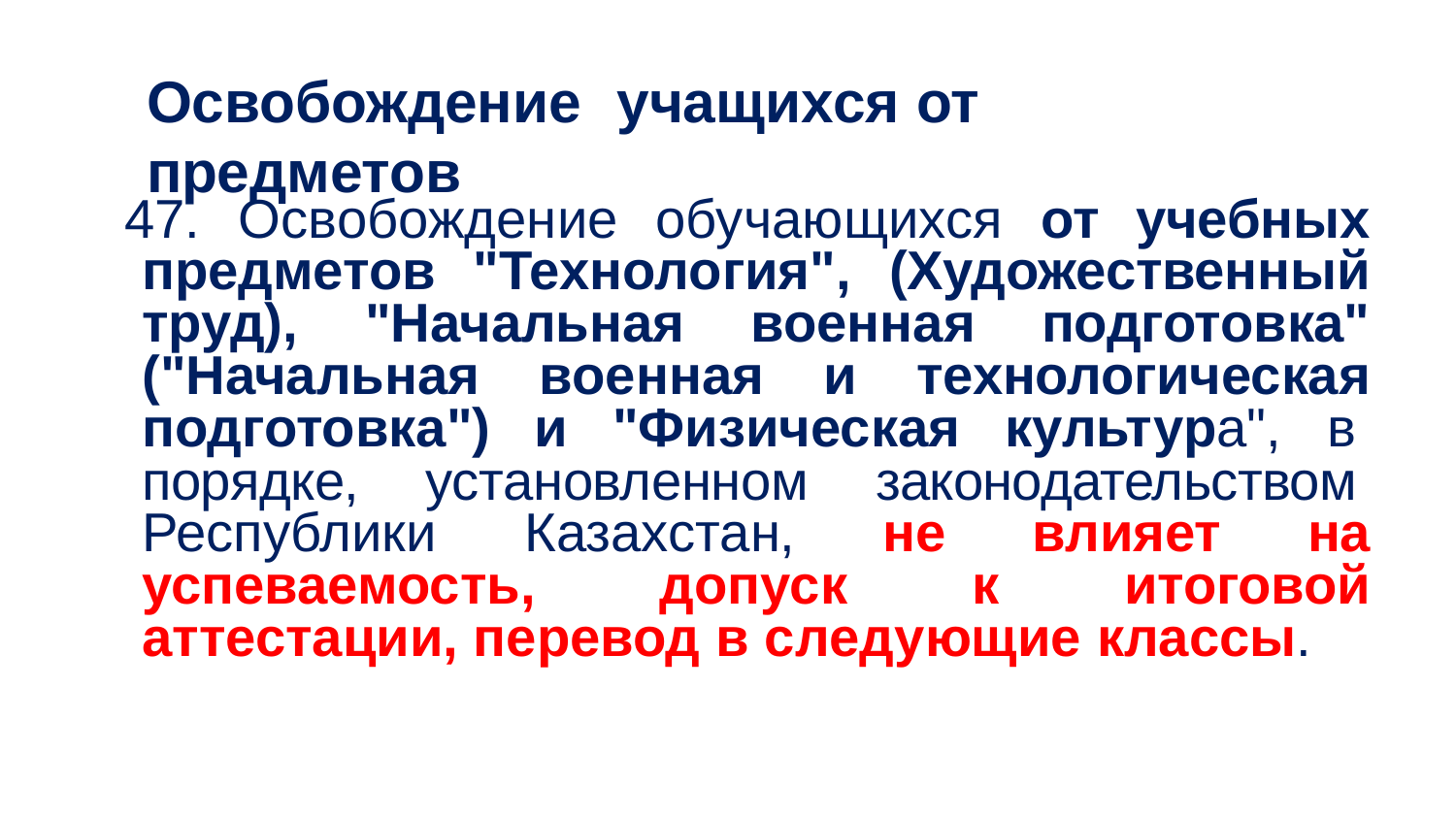

# Освобождение	учащихся от предметов
47.  Освобождение  обучающихся  от  учебных предметов  "Технология",  (Художественный труд),   "Начальная   военная   подготовка" ("Начальная  военная  и  технологическая подготовка")  и  "Физическая  культура",  в
порядке,
установленном
законодательством
Республики   Казахстан,   не   влияет   на успеваемость,     допуск     к     итоговой аттестации, перевод в следующие классы.